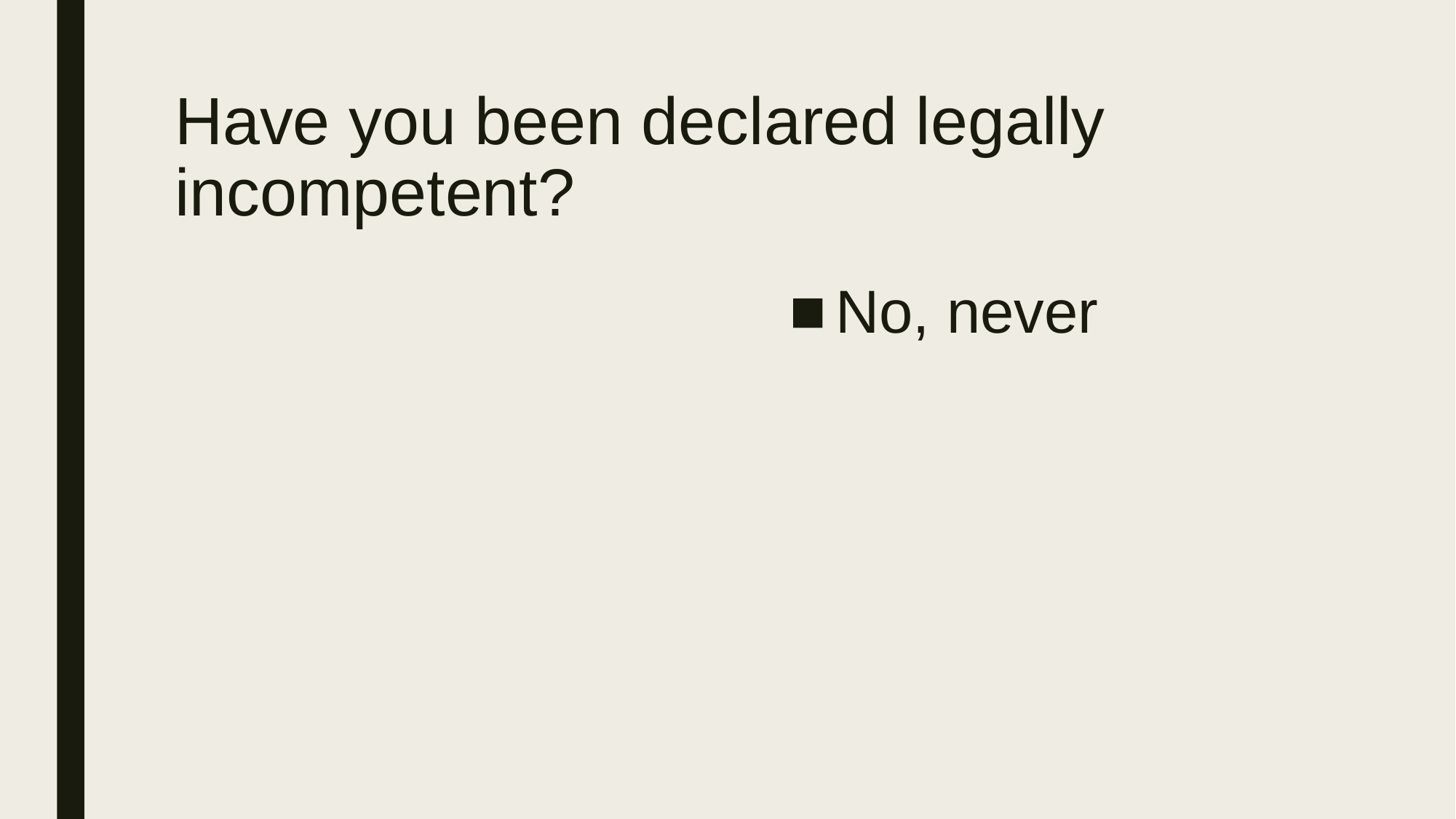

# Have you been declared legally incompetent?

No, never